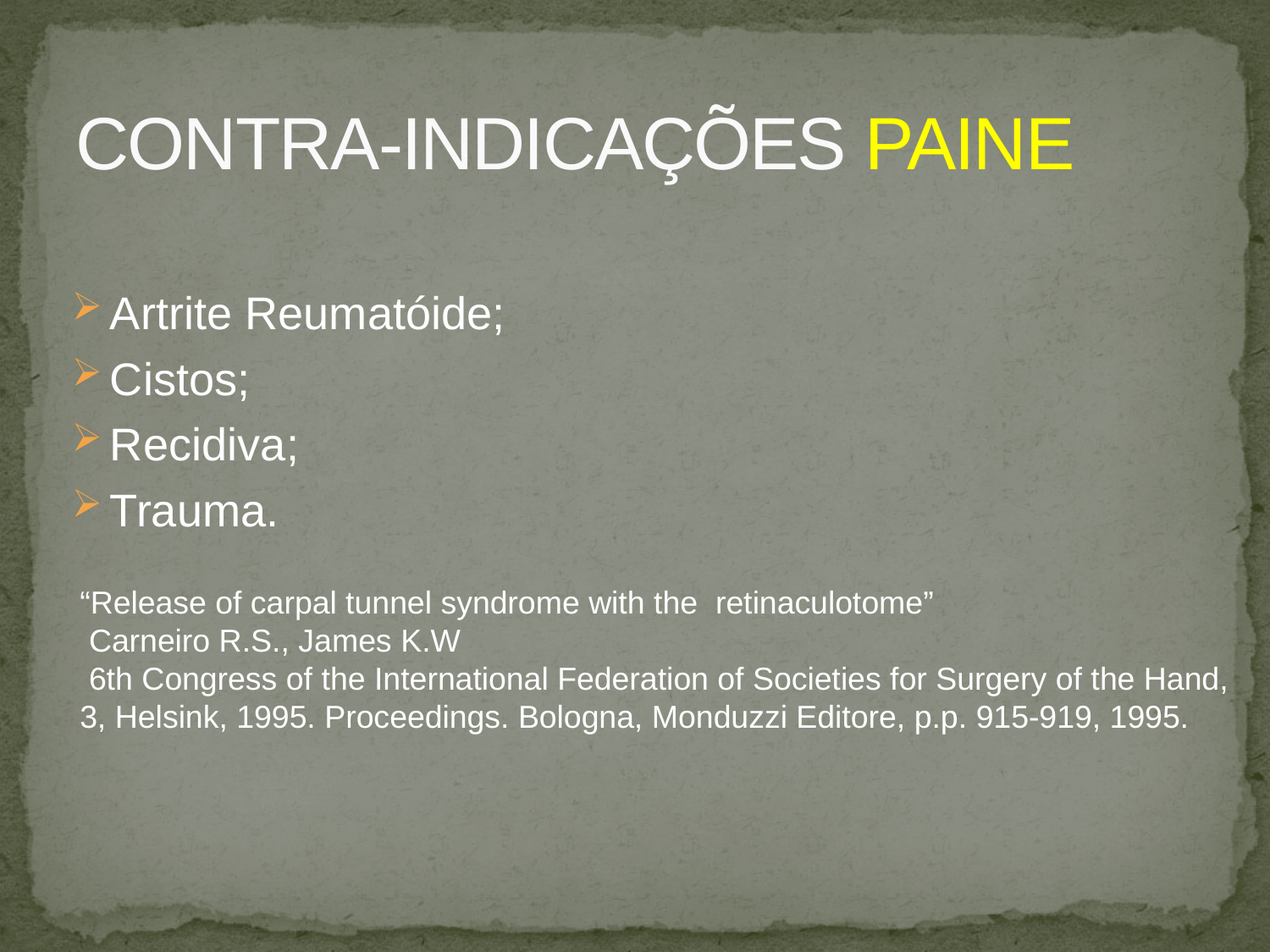

# CONTRA-INDICAÇÕES PAINE
Artrite Reumatóide;
Cistos;
Recidiva;
Trauma.
 “Release of carpal tunnel syndrome with the  retinaculotome”
  Carneiro R.S., James K.W
  6th Congress of the International Federation of Societies for Surgery of the Hand,
 3, Helsink, 1995. Proceedings. Bologna, Monduzzi Editore, p.p. 915-919, 1995.